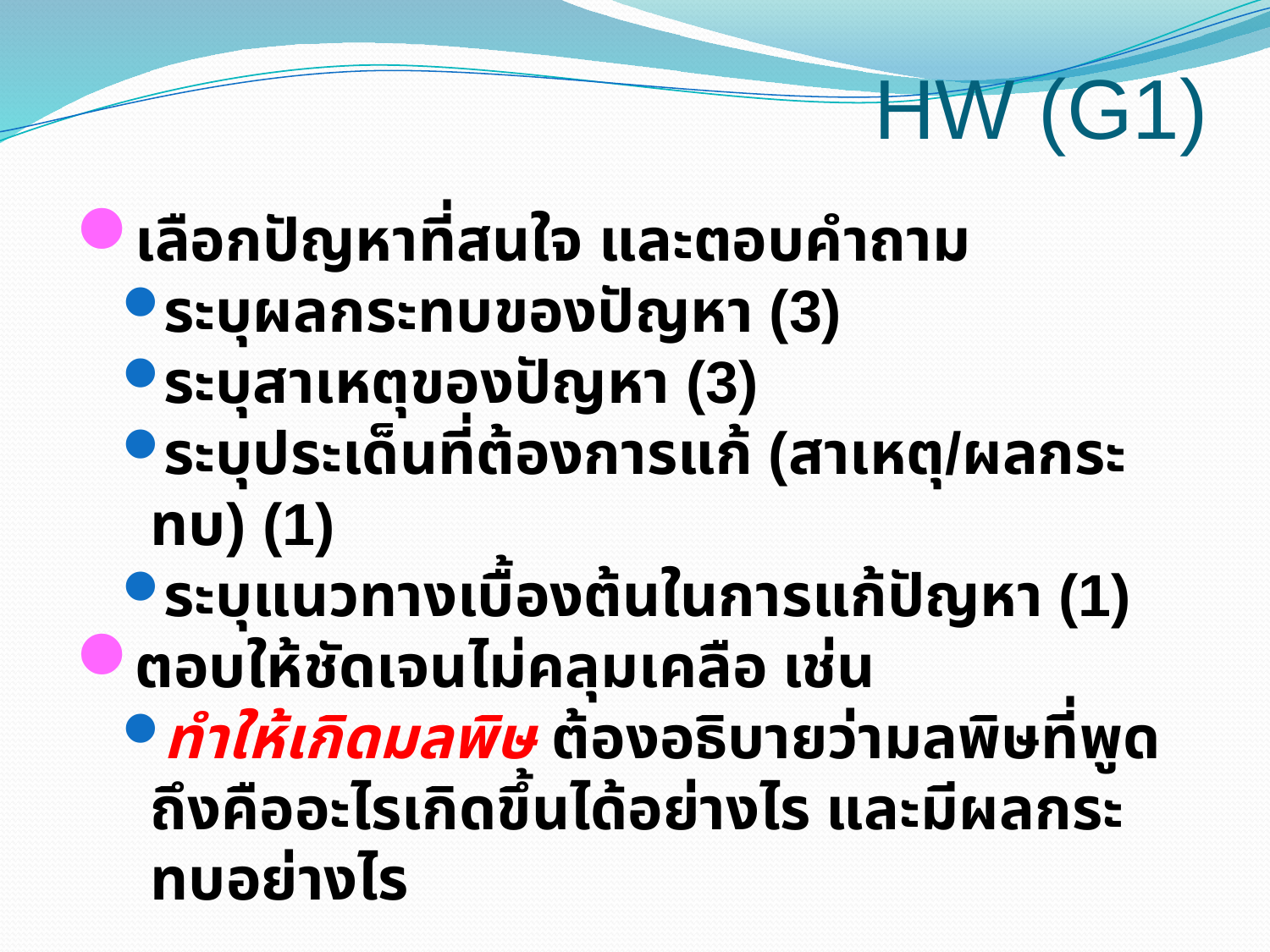

# HW (G1)
เลือกปัญหาที่สนใจ และตอบคำถาม
ระบุผลกระทบของปัญหา (3)
ระบุสาเหตุของปัญหา (3)
ระบุประเด็นที่ต้องการแก้ (สาเหตุ/ผลกระทบ) (1)
ระบุแนวทางเบื้องต้นในการแก้ปัญหา (1)
ตอบให้ชัดเจนไม่คลุมเคลือ เช่น
ทำให้เกิดมลพิษ ต้องอธิบายว่ามลพิษที่พูดถึงคืออะไรเกิดขึ้นได้อย่างไร และมีผลกระทบอย่างไร